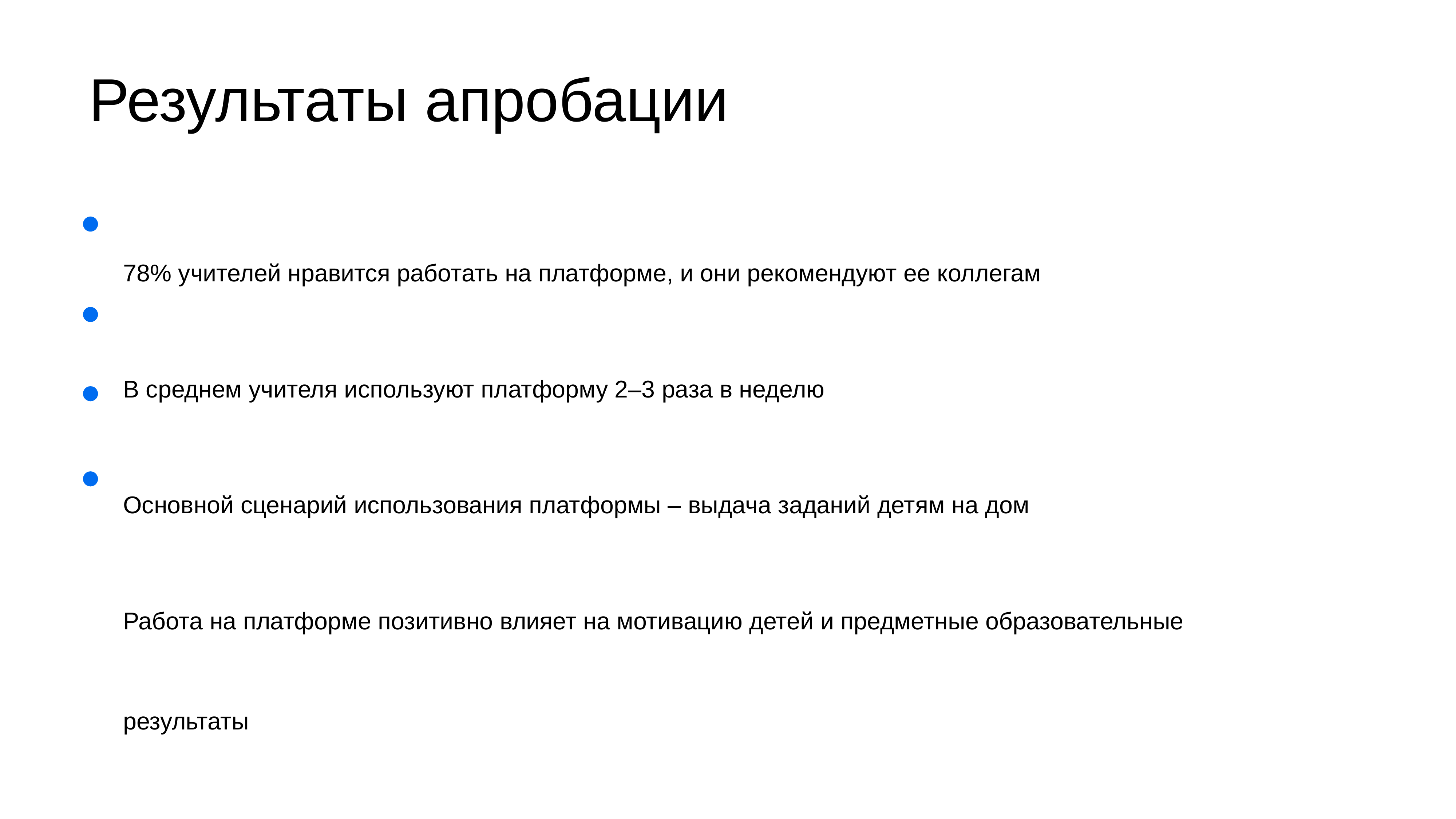

Результаты апробации
78% учителей нравится работать на платформе, и они рекомендуют ее коллегам
В среднем учителя используют платформу 2–3 раза в неделю
Основной сценарий использования платформы – выдача заданий детям на дом
Работа на платформе позитивно влияет на мотивацию детей и предметные образовательные результаты

Запущено совместное с НИУ ВШЭ масштабное научное исследование влияния платформы на успехи детей.
Результаты исследования будут опубликованы в 2019 году.